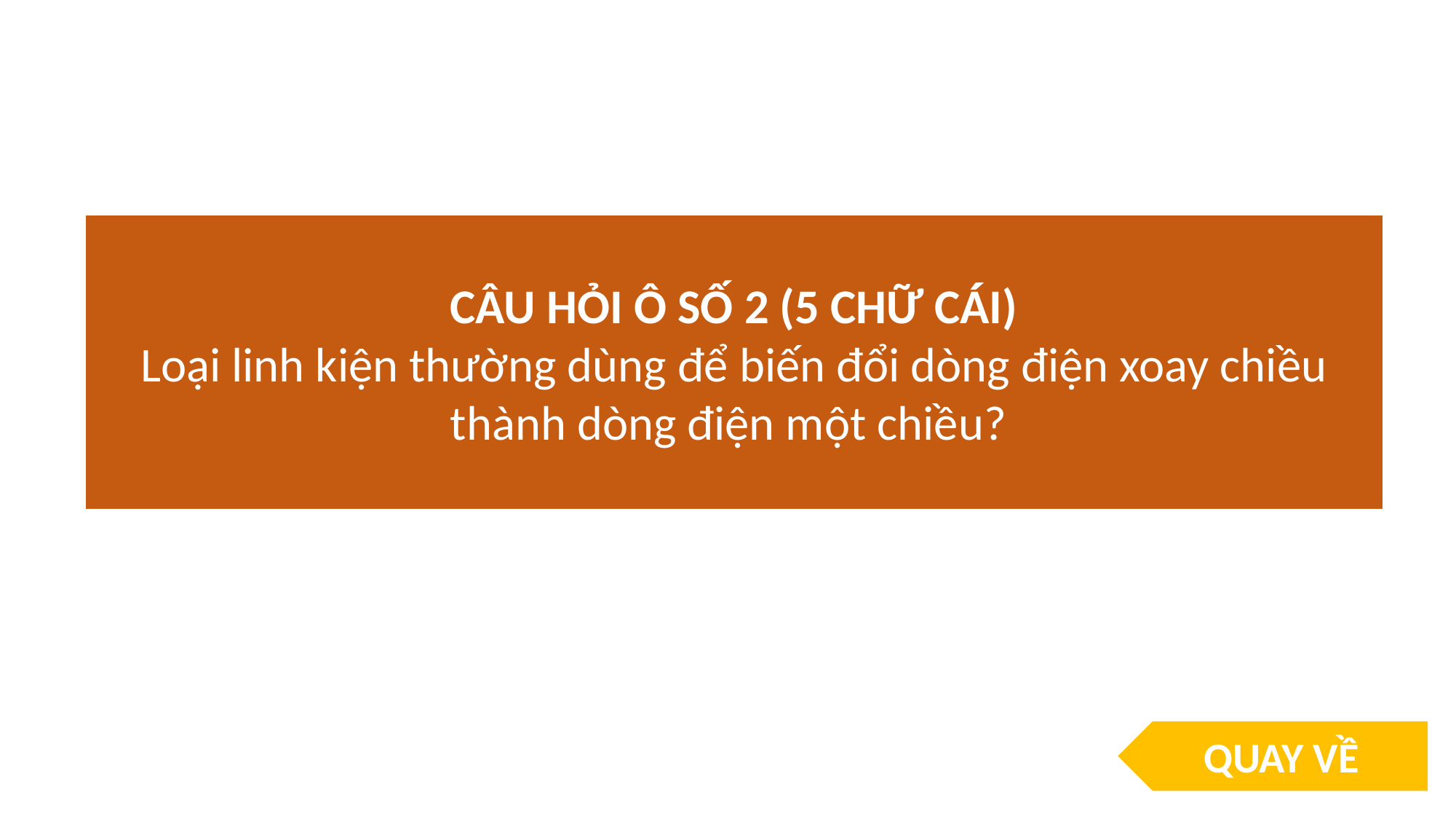

CÂU HỎI Ô SỐ 2 (5 CHỮ CÁI)
Loại linh kiện thường dùng để biến đổi dòng điện xoay chiều thành dòng điện một chiều?
QUAY VỀ